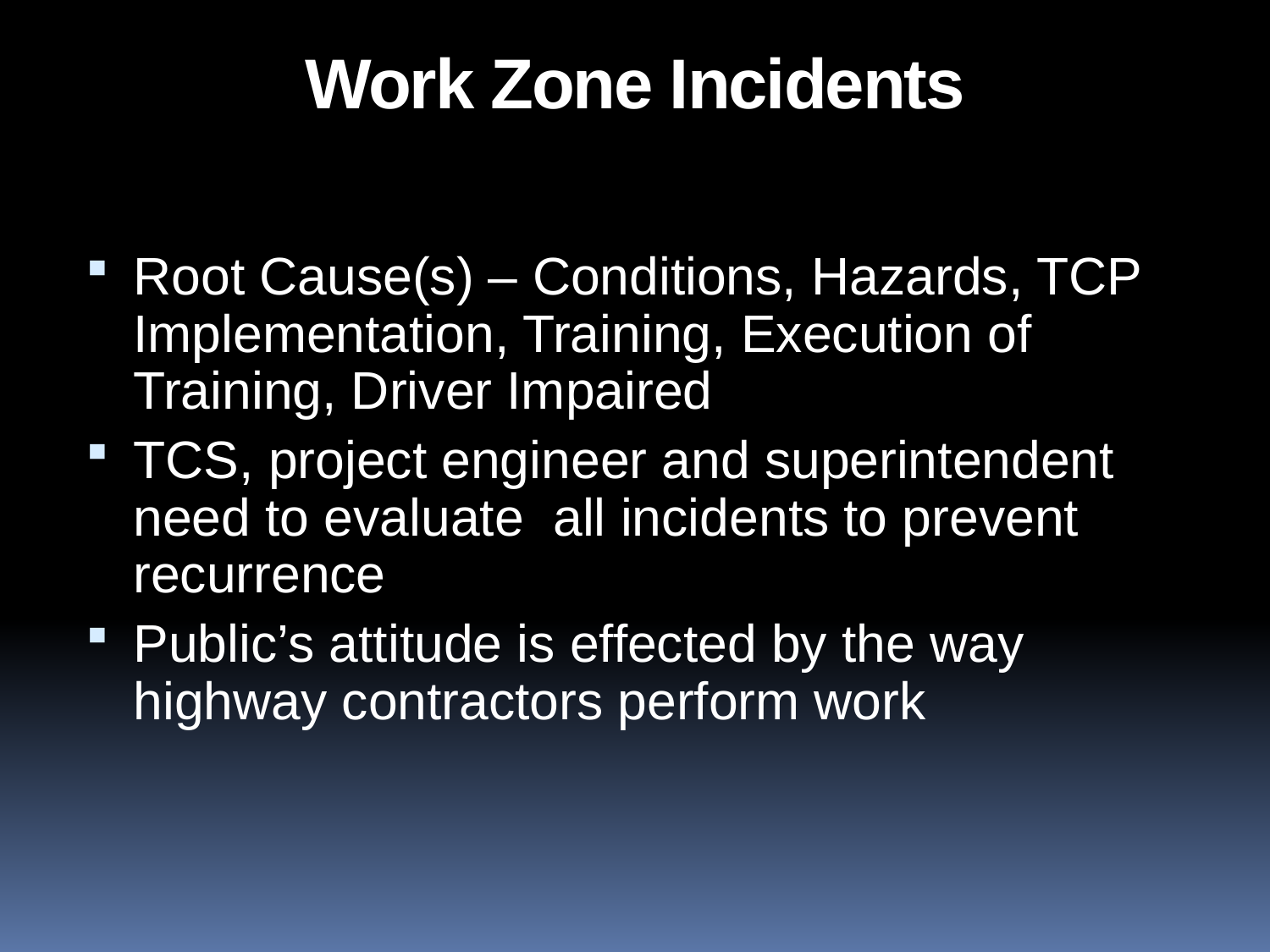

Work Zone Incidents
Root Cause(s) – Conditions, Hazards, TCP Implementation, Training, Execution of Training, Driver Impaired
TCS, project engineer and superintendent need to evaluate  all incidents to prevent recurrence
Public’s attitude is effected by the way highway contractors perform work